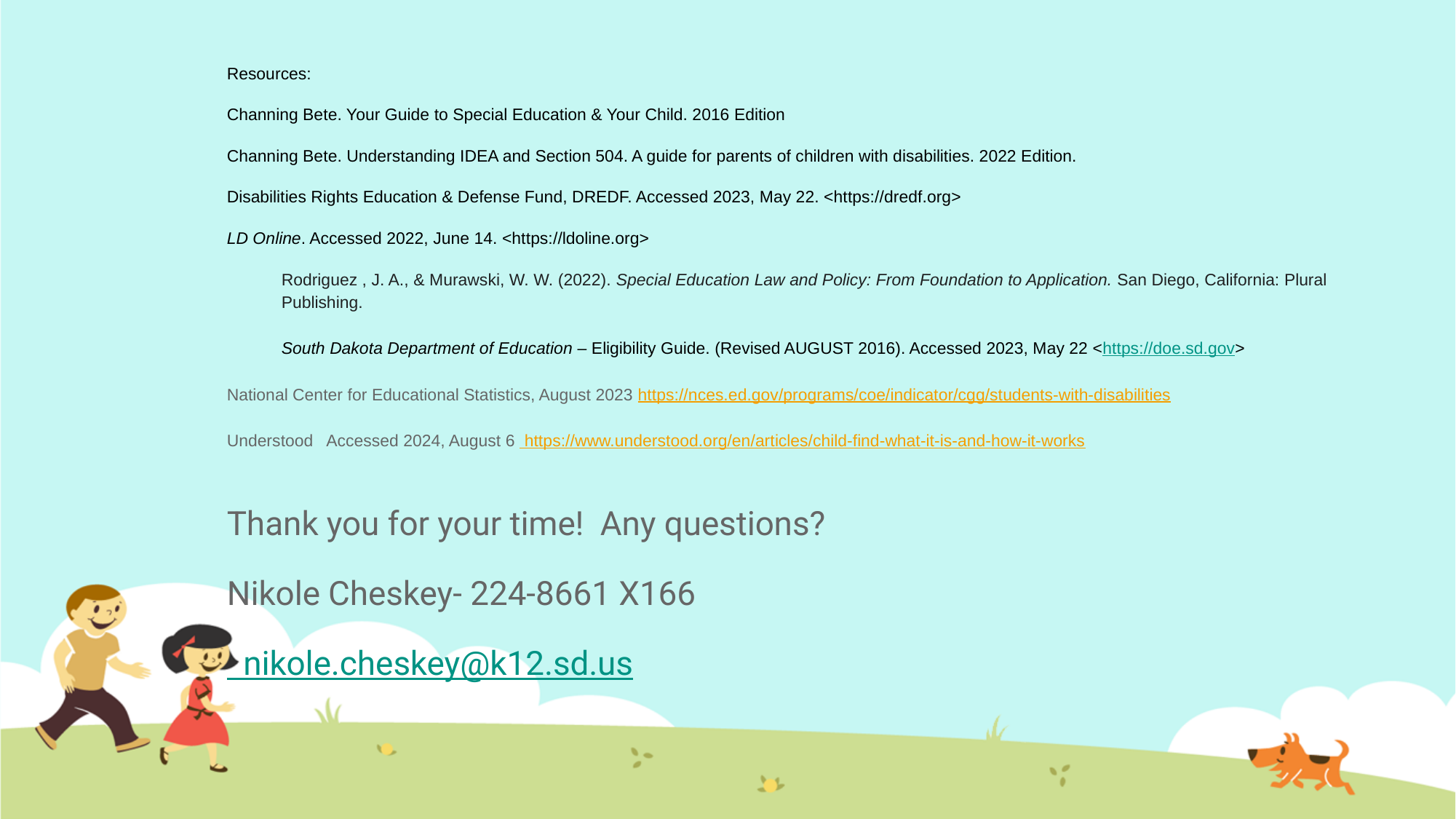

#
Resources:
Channing Bete. Your Guide to Special Education & Your Child. 2016 Edition
Channing Bete. Understanding IDEA and Section 504. A guide for parents of children with disabilities. 2022 Edition.
Disabilities Rights Education & Defense Fund, DREDF. Accessed 2023, May 22. <https://dredf.org>
LD Online. Accessed 2022, June 14. <https://ldoline.org>
Rodriguez , J. A., & Murawski, W. W. (2022). Special Education Law and Policy: From Foundation to Application. San Diego, California: Plural Publishing.

South Dakota Department of Education – Eligibility Guide. (Revised AUGUST 2016). Accessed 2023, May 22 <https://doe.sd.gov>

National Center for Educational Statistics, August 2023 https://nces.ed.gov/programs/coe/indicator/cgg/students-with-disabilities

Understood   Accessed 2024, August 6  https://www.understood.org/en/articles/child-find-what-it-is-and-how-it-works

Thank you for your time!  Any questions?
Nikole Cheskey- 224-8661 X166
  nikole.cheskey@k12.sd.us